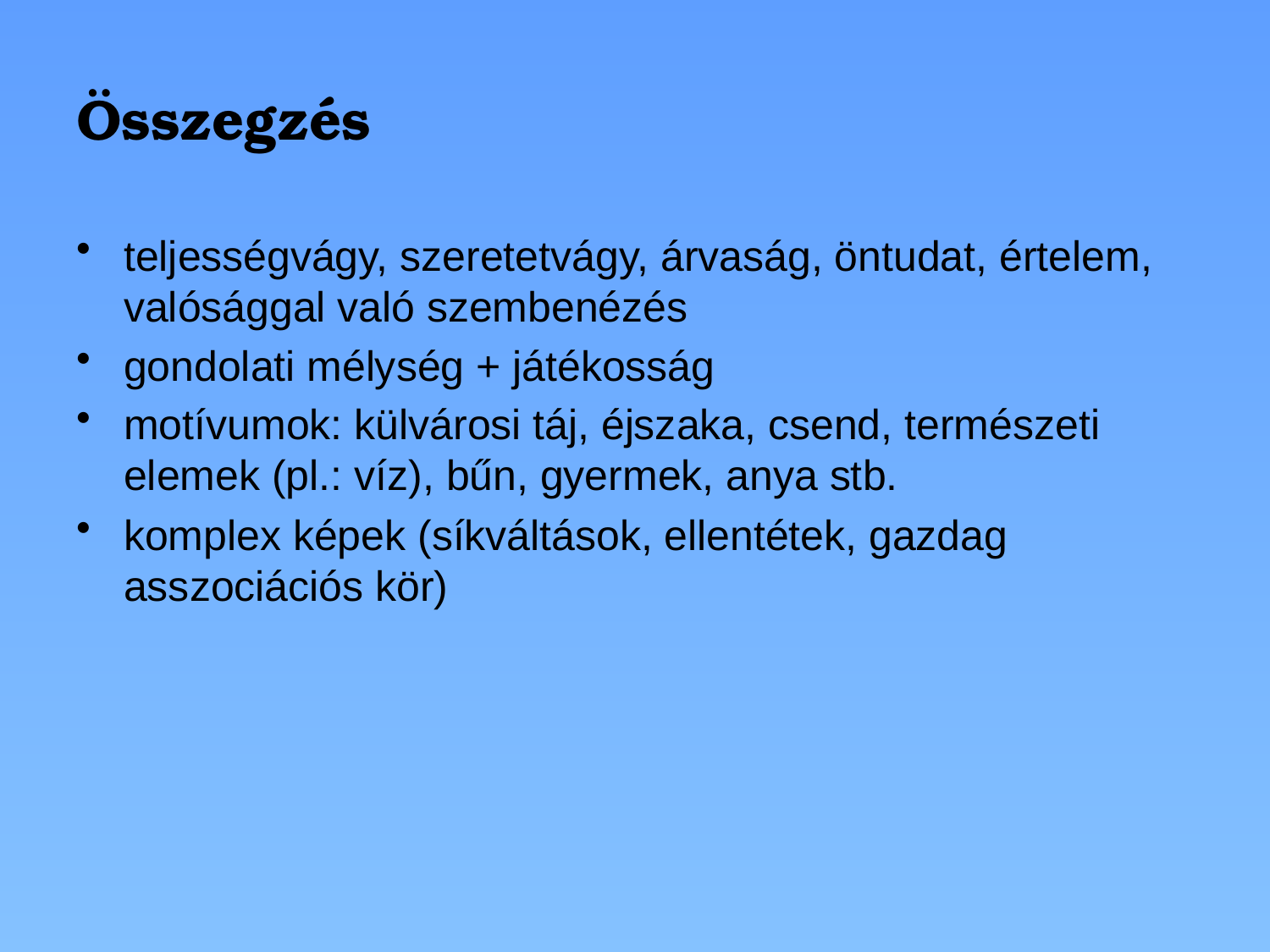

# Összegzés
teljességvágy, szeretetvágy, árvaság, öntudat, értelem, valósággal való szembenézés
gondolati mélység + játékosság
motívumok: külvárosi táj, éjszaka, csend, természeti elemek (pl.: víz), bűn, gyermek, anya stb.
komplex képek (síkváltások, ellentétek, gazdag asszociációs kör)